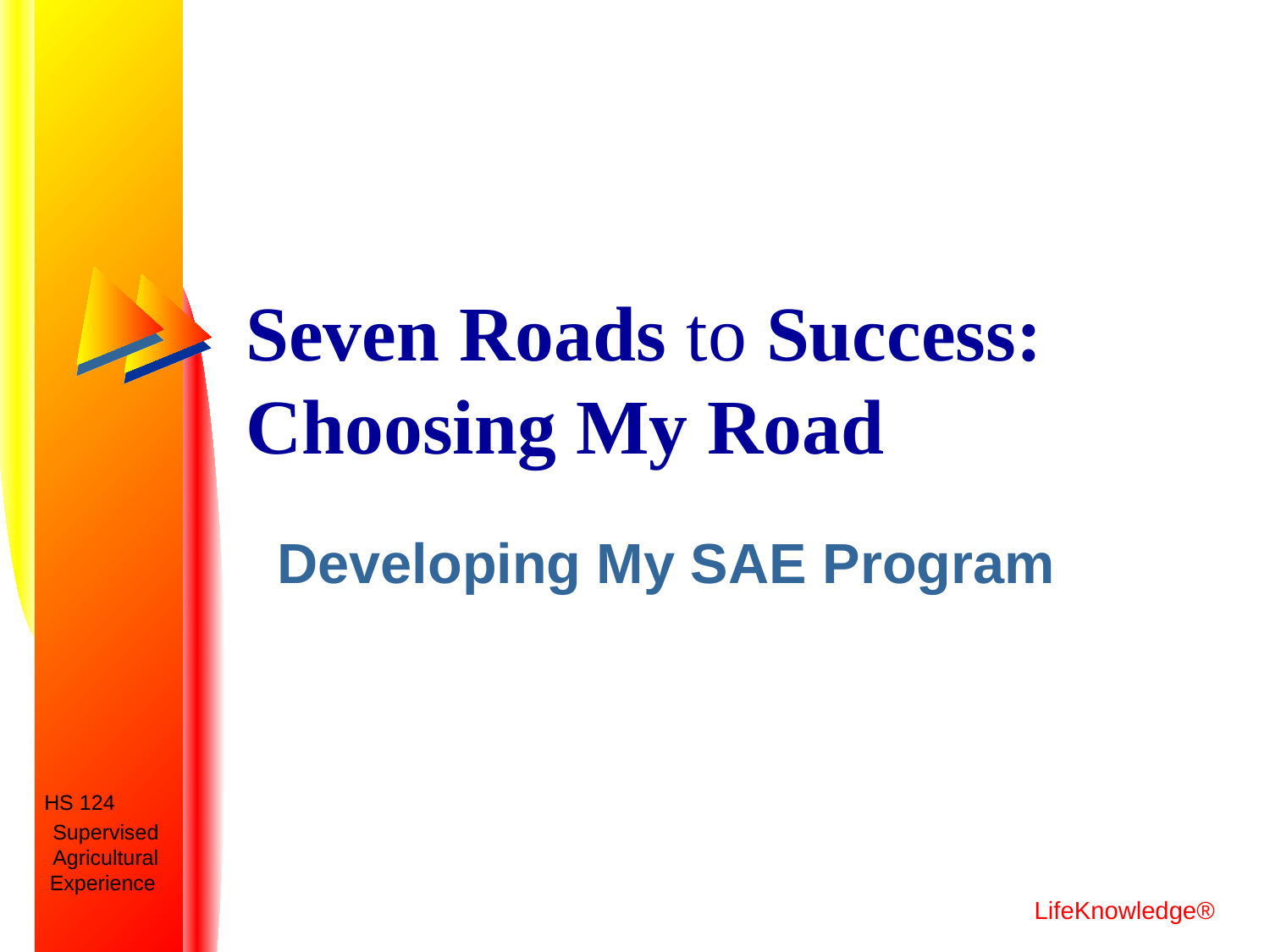

# Seven Roads to Success: Choosing My Road
Developing My SAE Program
HS 124
Supervised Agricultural Experience
LifeKnowledge®